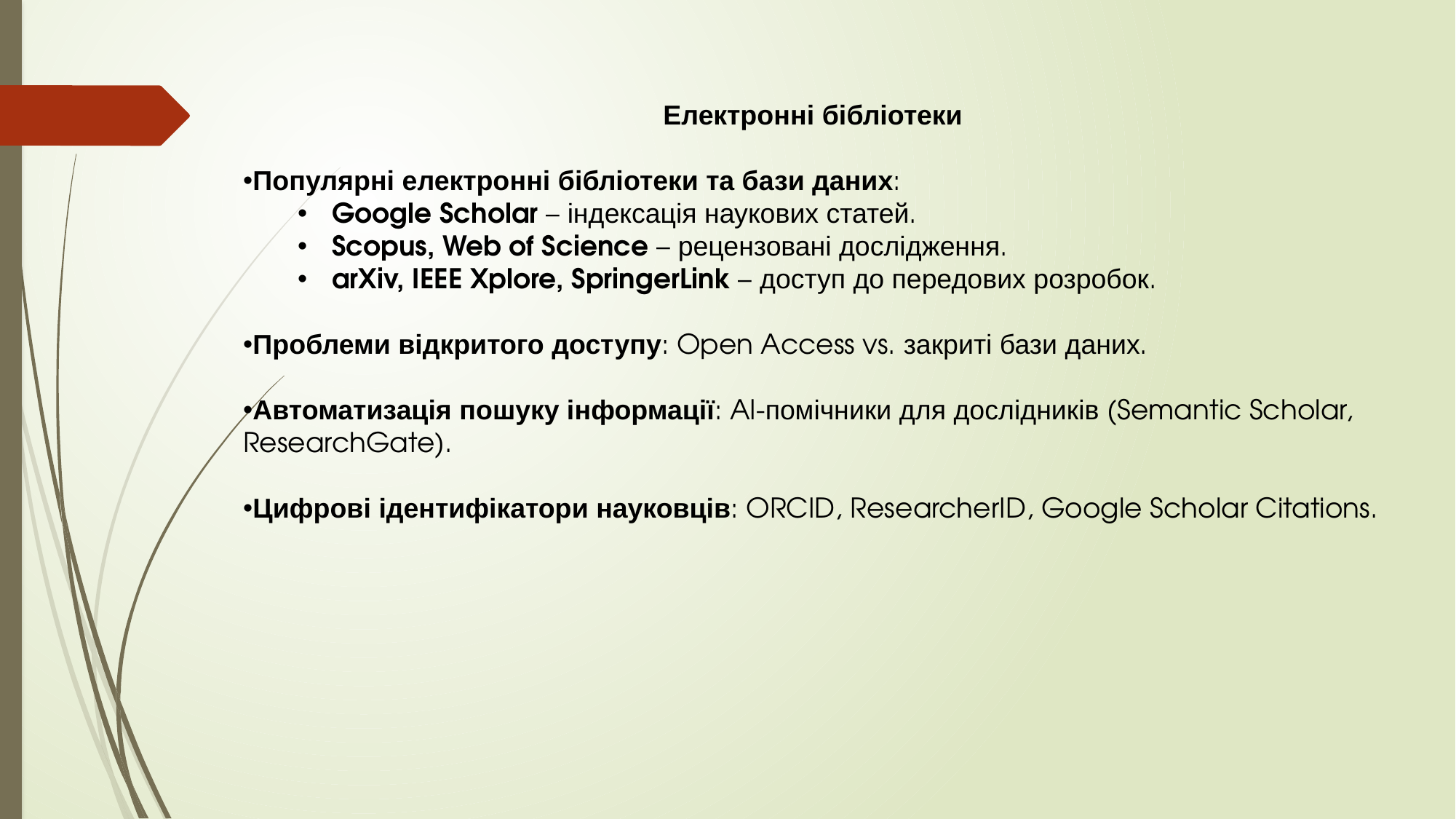

Електронні бібліотеки

Популярні електронні бібліотеки та бази даних:
Google Scholar – індексація наукових статей.
Scopus, Web of Science – рецензовані дослідження.
arXiv, IEEE Xplore, SpringerLink – доступ до передових розробок.

Проблеми відкритого доступу: Open Access vs. закриті бази даних.

Автоматизація пошуку інформації: AI-помічники для дослідників (Semantic Scholar, ResearchGate).

Цифрові ідентифікатори науковців: ORCID, ResearcherID, Google Scholar Citations.